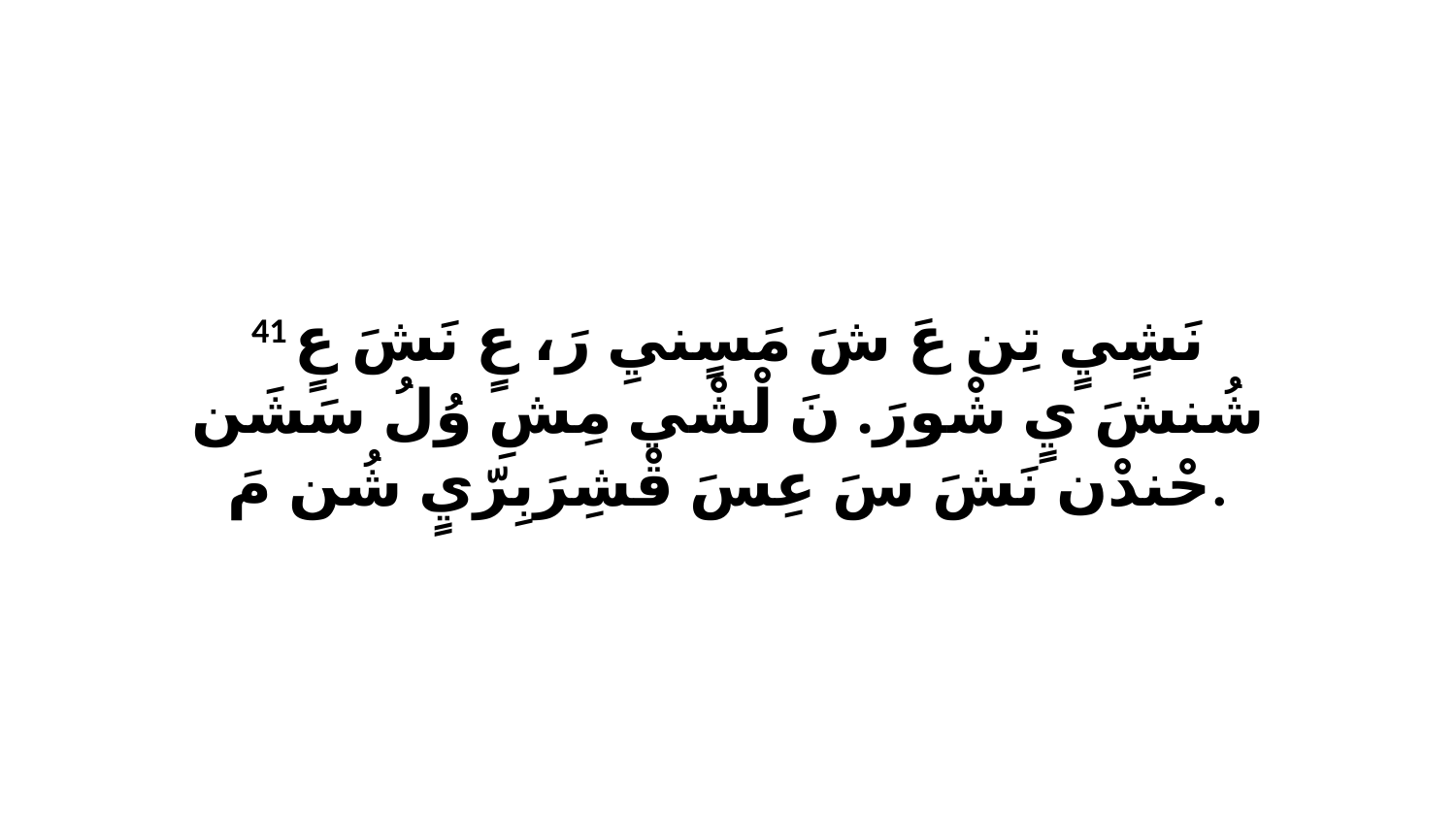

41 نَشٍيٍ تِن عَ شَ مَسٍنيِ رَ، عٍ نَشَ عٍ شُنشَ يٍ شْورَ. نَ لْشْي مِشِ وُلُ سَشَن حْندْن نَشَ سَ عِسَ قْشِرَبِرّيٍ شُن مَ.